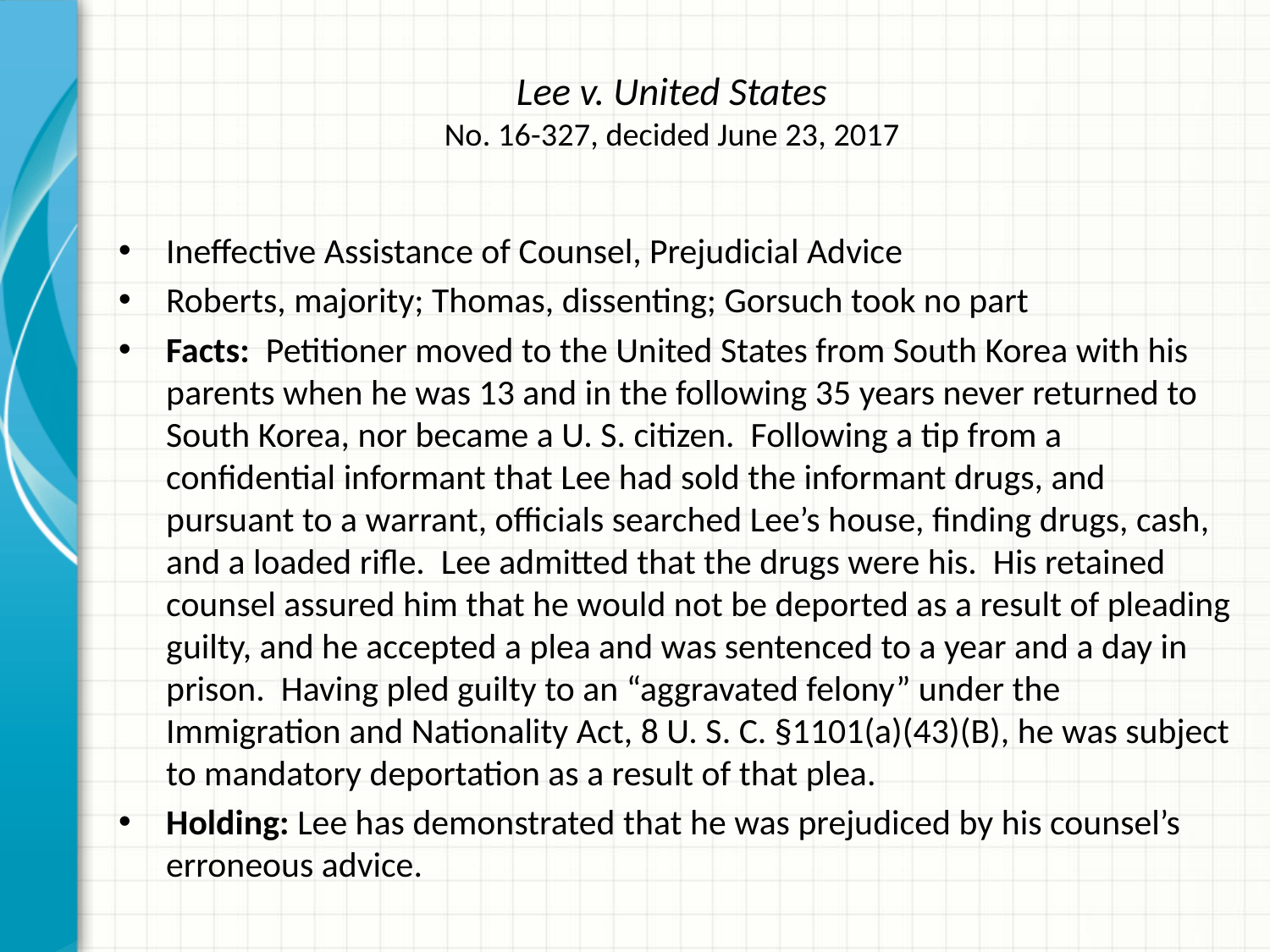

# Lee v. United States No. 16-327, decided June 23, 2017
Ineffective Assistance of Counsel, Prejudicial Advice
Roberts, majority; Thomas, dissenting; Gorsuch took no part
Facts:  Petitioner moved to the United States from South Korea with his parents when he was 13 and in the following 35 years never returned to South Korea, nor became a U. S. citizen.  Following a tip from a confidential informant that Lee had sold the informant drugs, and pursuant to a warrant, officials searched Lee’s house, finding drugs, cash, and a loaded rifle.  Lee admitted that the drugs were his.  His retained counsel assured him that he would not be deported as a result of pleading guilty, and he accepted a plea and was sentenced to a year and a day in prison.  Having pled guilty to an “aggravated felony” under the Immigration and Nationality Act, 8 U. S. C. §1101(a)(43)(B), he was subject to mandatory deportation as a result of that plea.
Holding: Lee has demonstrated that he was prejudiced by his counsel’s erroneous advice.